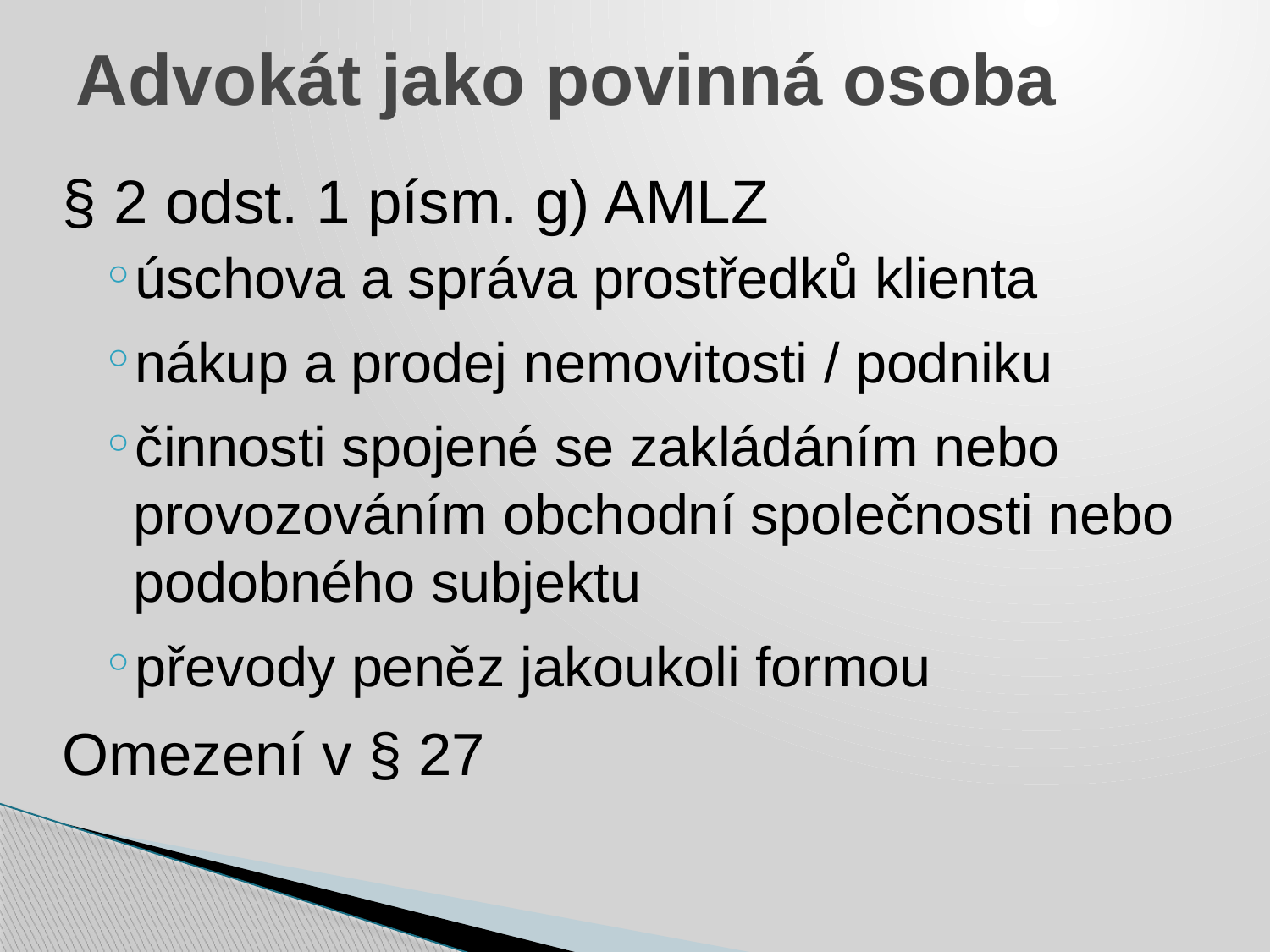

# Advokát jako povinná osoba
§ 2 odst. 1 písm. g) AMLZ
úschova a správa prostředků klienta
nákup a prodej nemovitosti / podniku
činnosti spojené se zakládáním nebo provozováním obchodní společnosti nebo podobného subjektu
převody peněz jakoukoli formou
Omezení v § 27